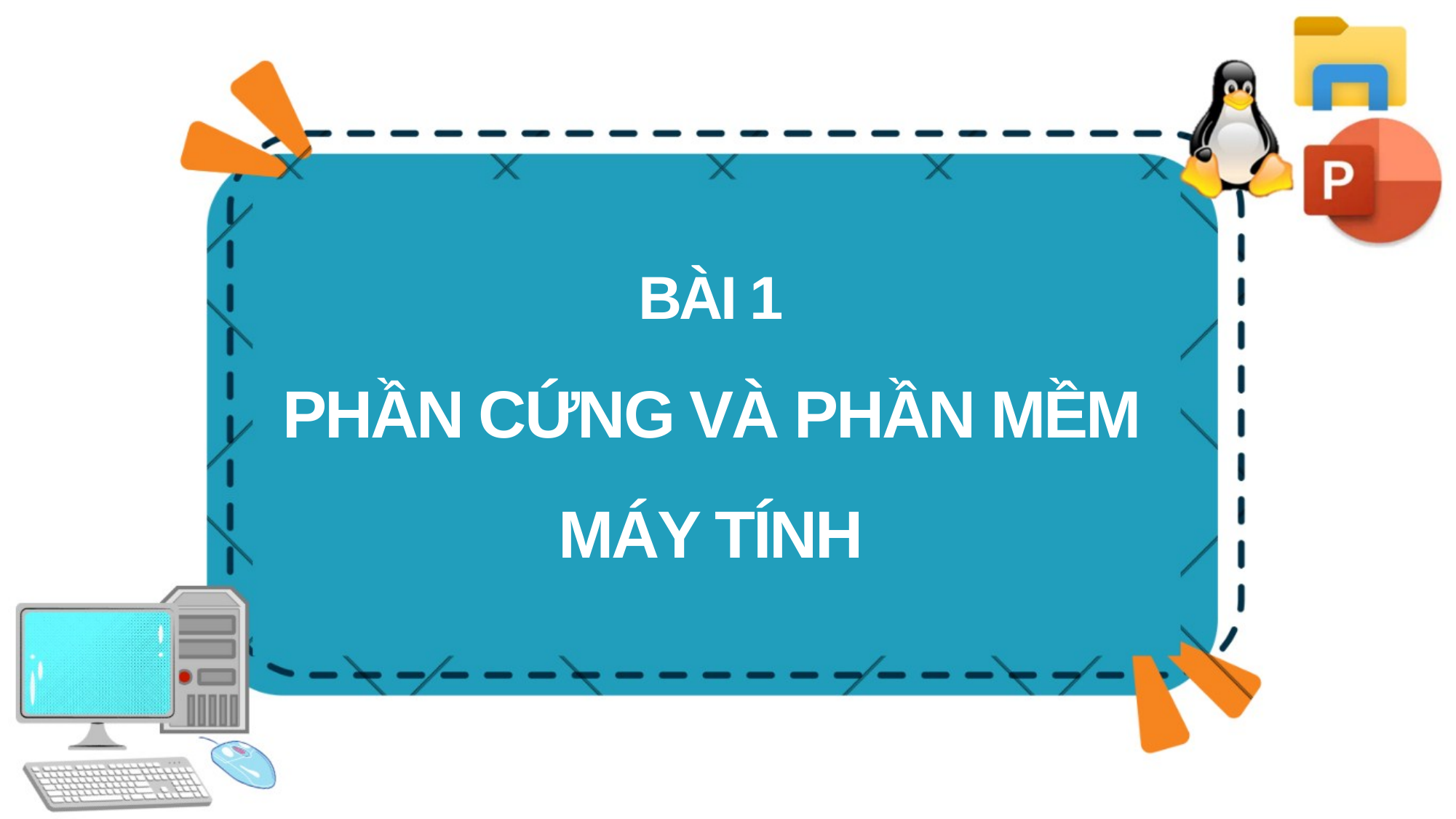

BÀI 1
PHẦN CỨNG VÀ PHẦN MỀM MÁY TÍNH